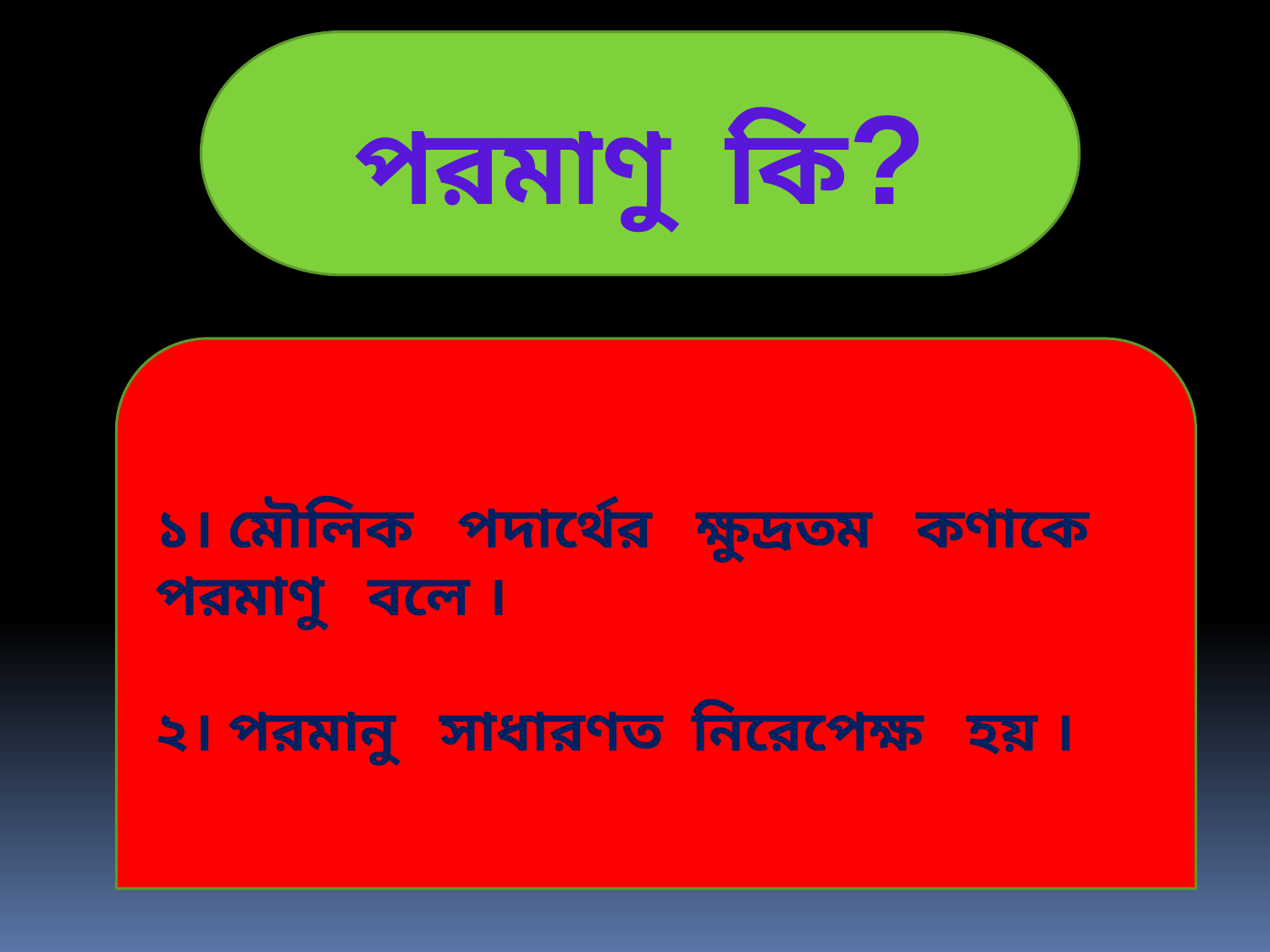

পরমাণু  কি?
১। মৌলিক   পদার্থের   ক্ষুদ্রতম   কণাকে   পরমাণু   বলে ।

২। পরমানু   সাধারণত  নিরেপেক্ষ   হয় ।